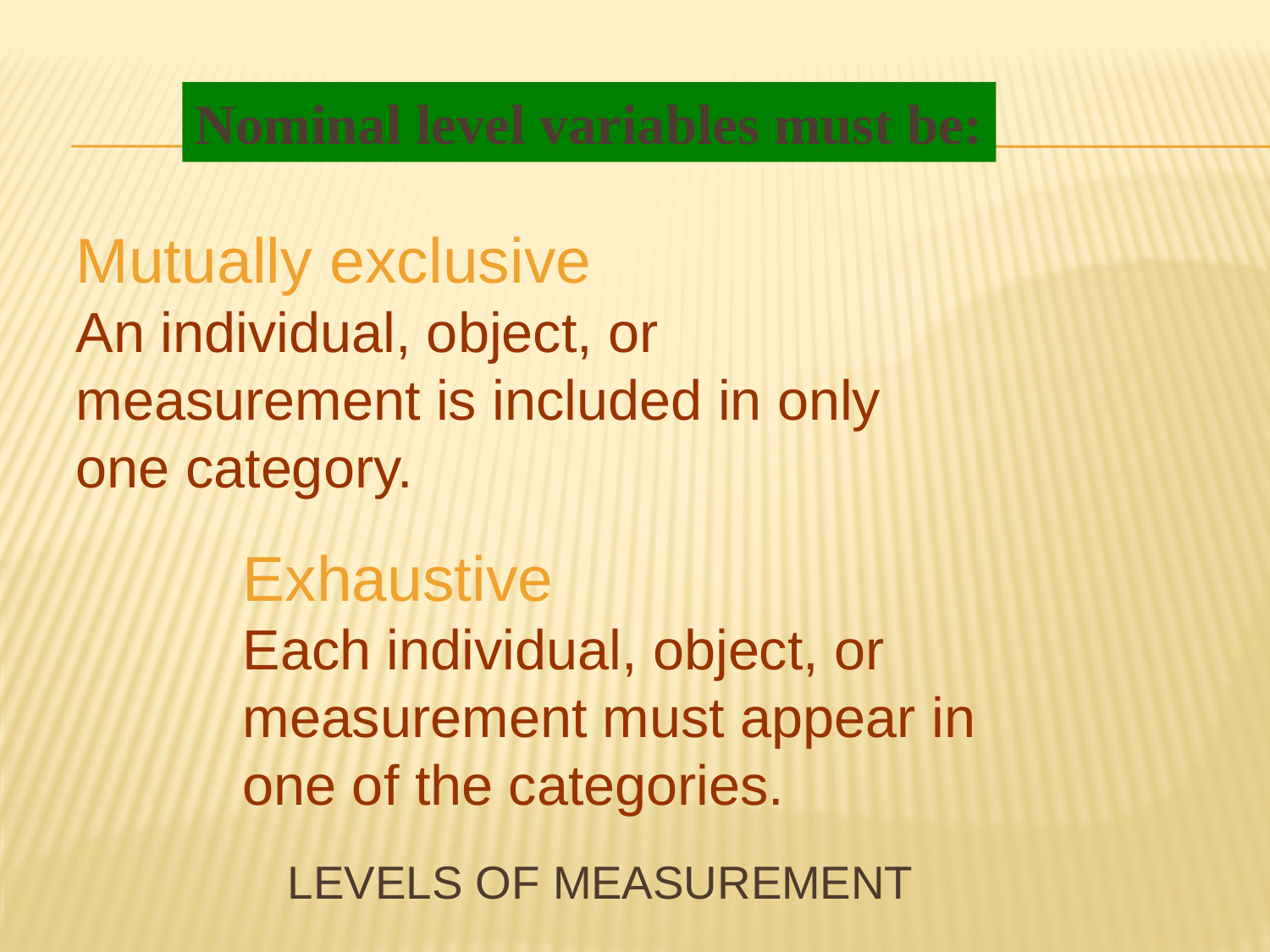

Nominal level variables must be:
Mutually exclusive
An individual, object, or measurement is included in only one category.
Exhaustive
Each individual, object, or measurement must appear in one of the categories.
# Levels of Measurement